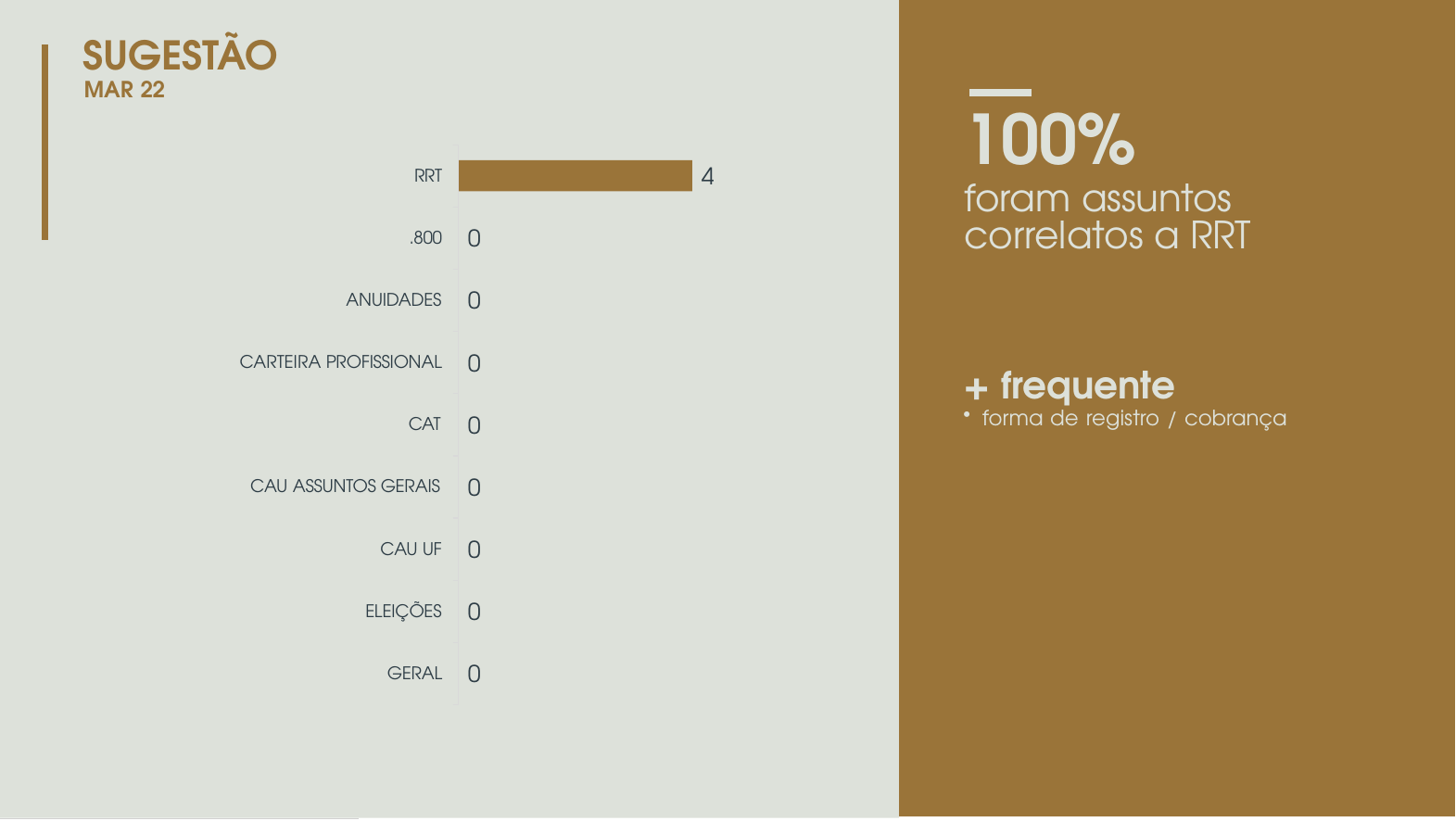

# SUGESTÃO
MAR 22
100%
foram assuntos correlatos a RRT
4
RRT
0
.800
0
ANUIDADES
0
CARTEIRA PROFISSIONAL
+ frequente
forma de registro / cobrança
0
CAT
0
CAU ASSUNTOS GERAIS
0
CAU UF
0
ELEIÇÕES
0
GERAL